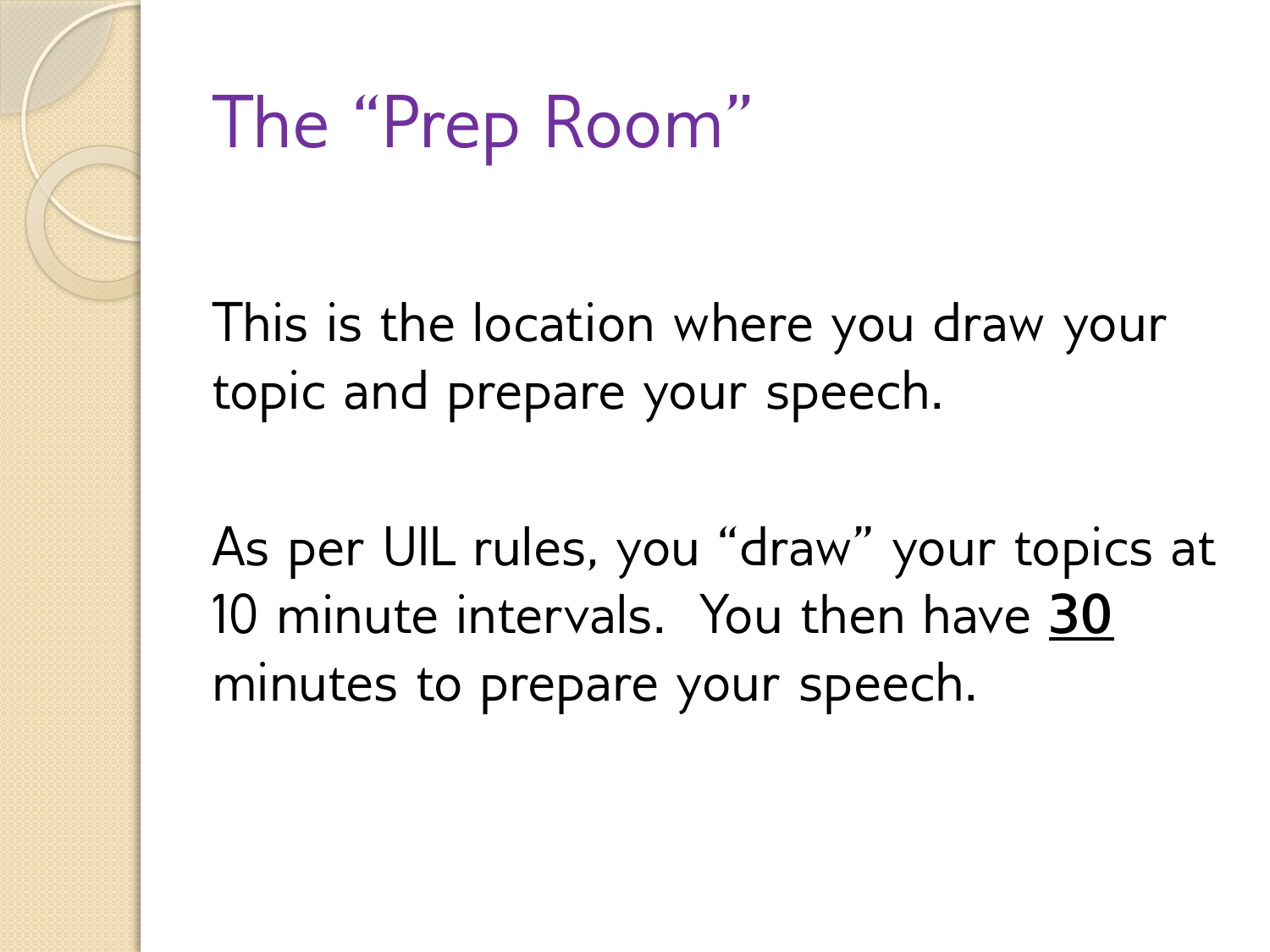

# The “Prep Room”

This is the location where you draw your topic and prepare your speech.

As per UIL rules, you “draw” your topics at 10 minute intervals.  You then have 30 minutes to prepare your speech.